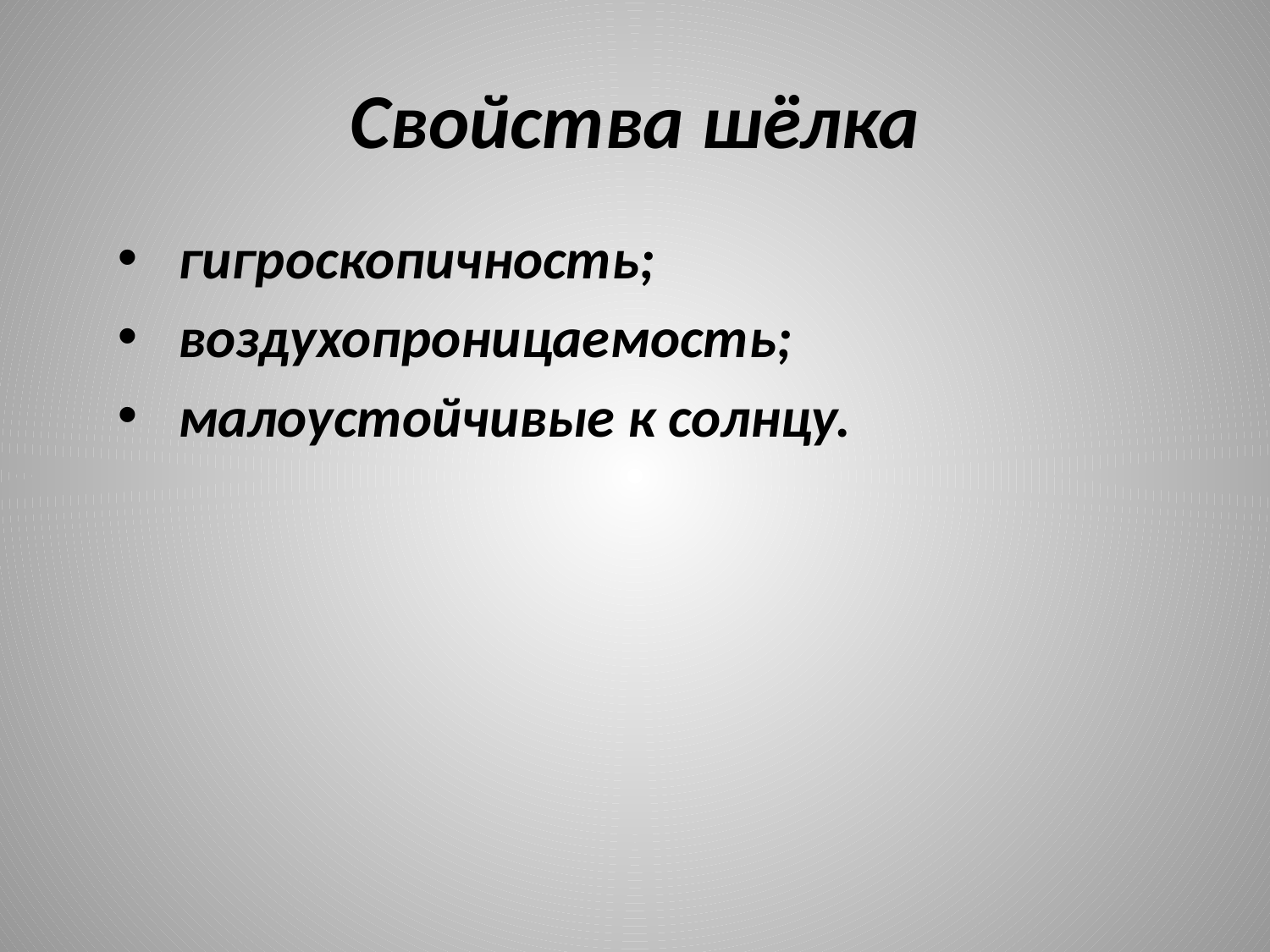

# Свойства шёлка
 гигроскопичность;
 воздухопроницаемость;
 малоустойчивые к солнцу.